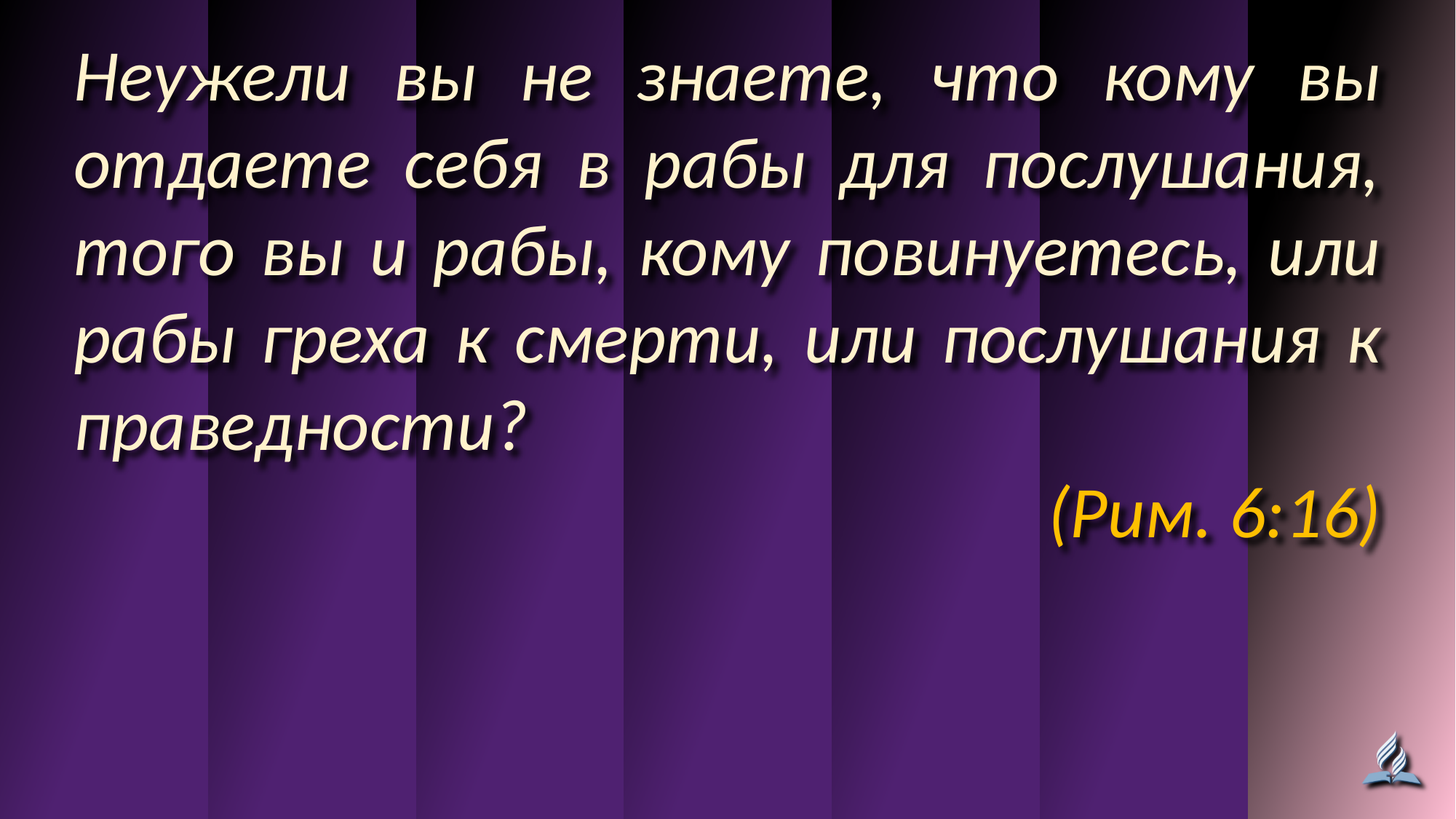

Неужели вы не знаете, что кому вы отдаете себя в рабы для послушания, того вы и рабы, кому повинуетесь, или рабы греха к смерти, или послушания к праведности?
(Рим. 6:16)